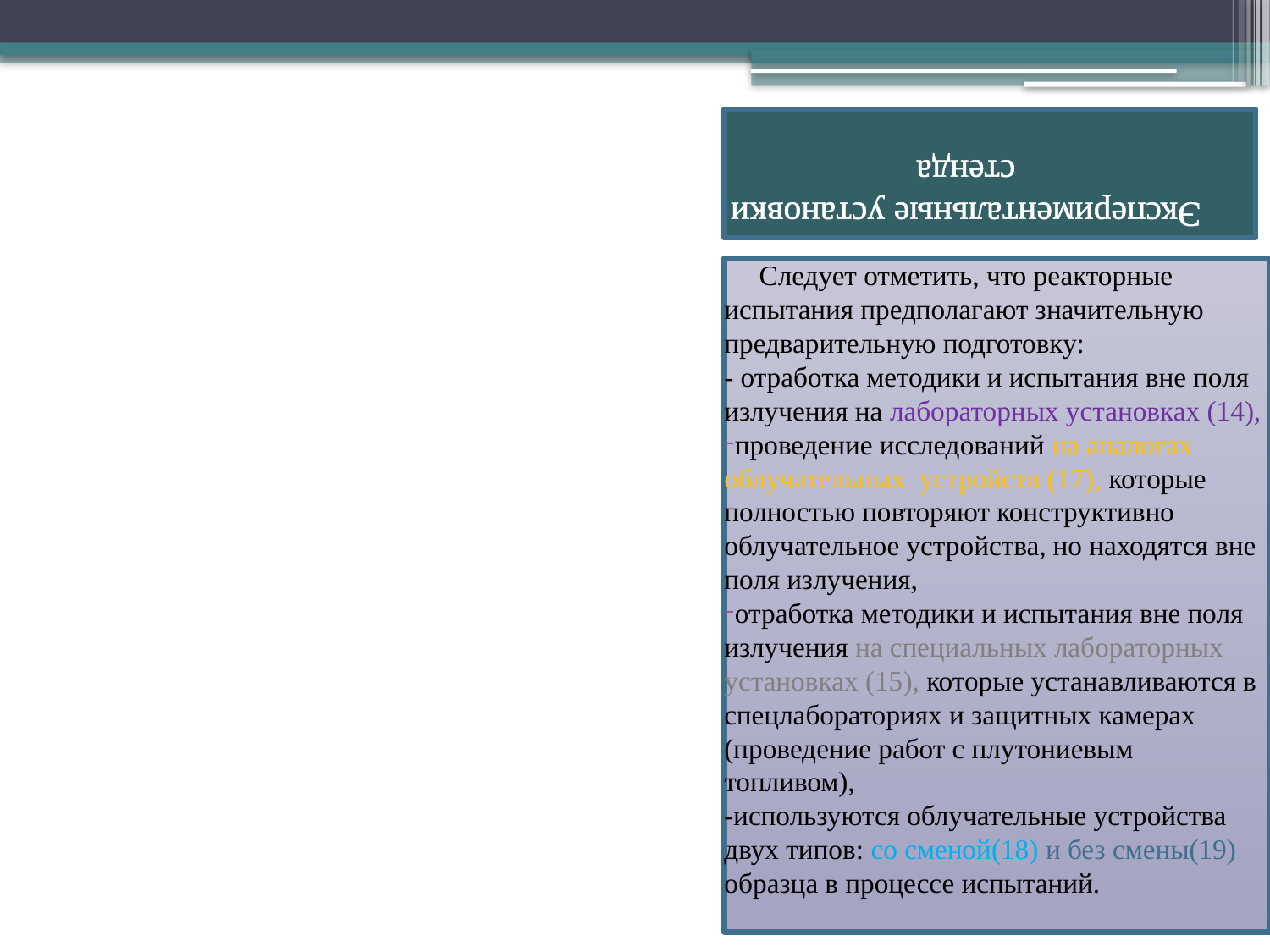

# Экспериментальные установки стенда
Экспериментальные установки 13

Лабораторные
установки   14
Облучательные
устройства    15

Специальные 16
Со сменой
образца 18

Аналоги 17

Без смены образца 19
     Следует отметить, что реакторные испытания предполагают значительную предварительную подготовку:
- отработка методики и испытания вне поля излучения на лабораторных установках (14),
проведение исследований на аналогах облучательных  устройств (17), которые полностью повторяют конструктивно облучательное устройства, но находятся вне поля излучения,
отработка методики и испытания вне поля излучения на специальных лабораторных установках (15), которые устанавливаются в спецлабораториях и защитных камерах (проведение работ с плутониевым топливом),
-используются облучательные устройства двух типов: со сменой(18) и без смены(19) образца в процессе испытаний.